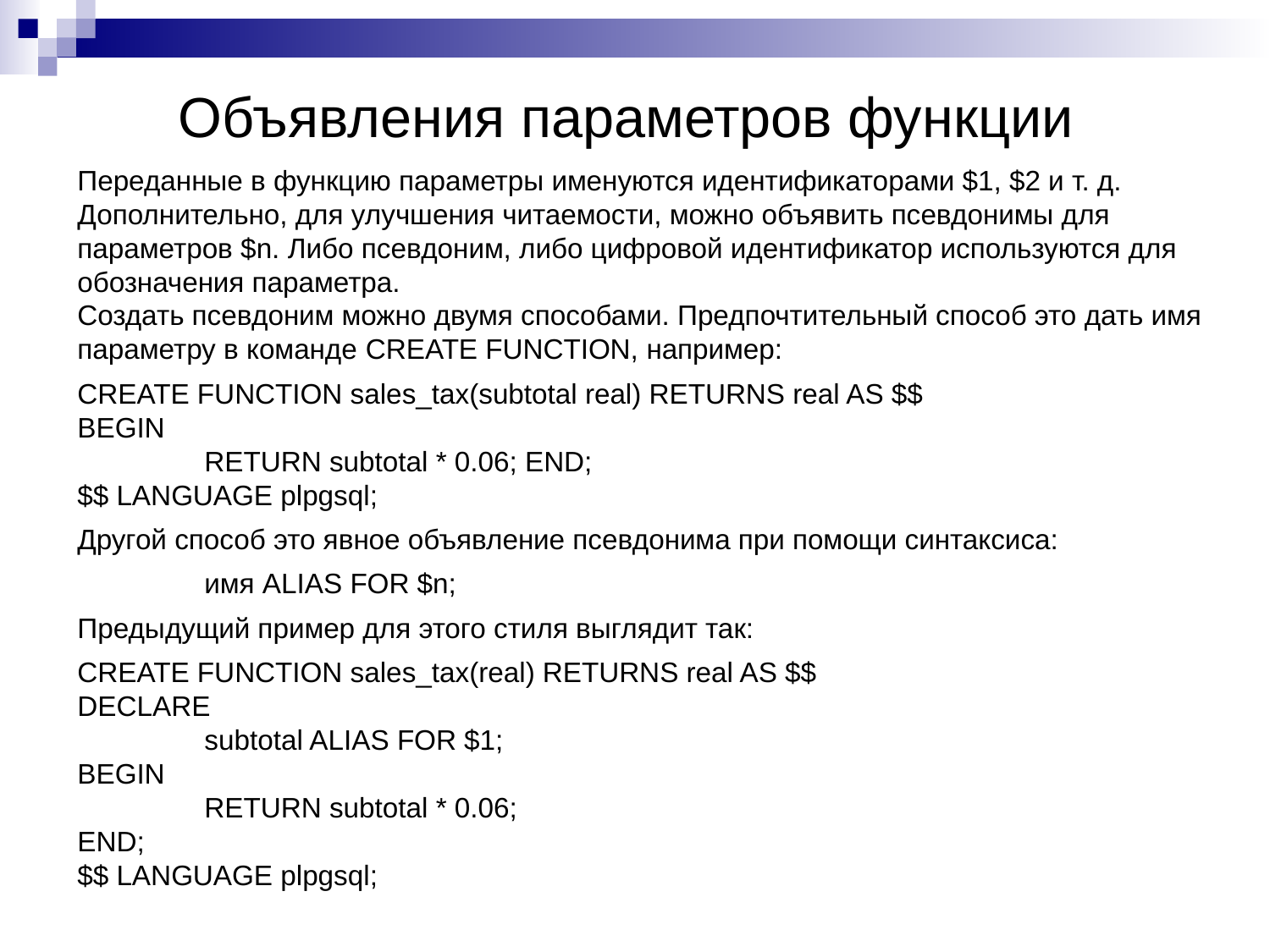

# Объявления параметров функции
Переданные в функцию параметры именуются идентификаторами $1, $2 и т. д. Дополнительно, для улучшения читаемости, можно объявить псевдонимы для параметров $n. Либо псевдоним, либо цифровой идентификатор используются для обозначения параметра.
Создать псевдоним можно двумя способами. Предпочтительный способ это дать имя параметру в команде CREATE FUNCTION, например:
CREATE FUNCTION sales_tax(subtotal real) RETURNS real AS $$
BEGIN
	RETURN subtotal * 0.06; END;
$$ LANGUAGE plpgsql;
Другой способ это явное объявление псевдонима при помощи синтаксиса:
	имя ALIAS FOR $n;
Предыдущий пример для этого стиля выглядит так:
CREATE FUNCTION sales_tax(real) RETURNS real AS $$
DECLARE
	subtotal ALIAS FOR $1;
BEGIN
	RETURN subtotal * 0.06;
END;
$$ LANGUAGE plpgsql;